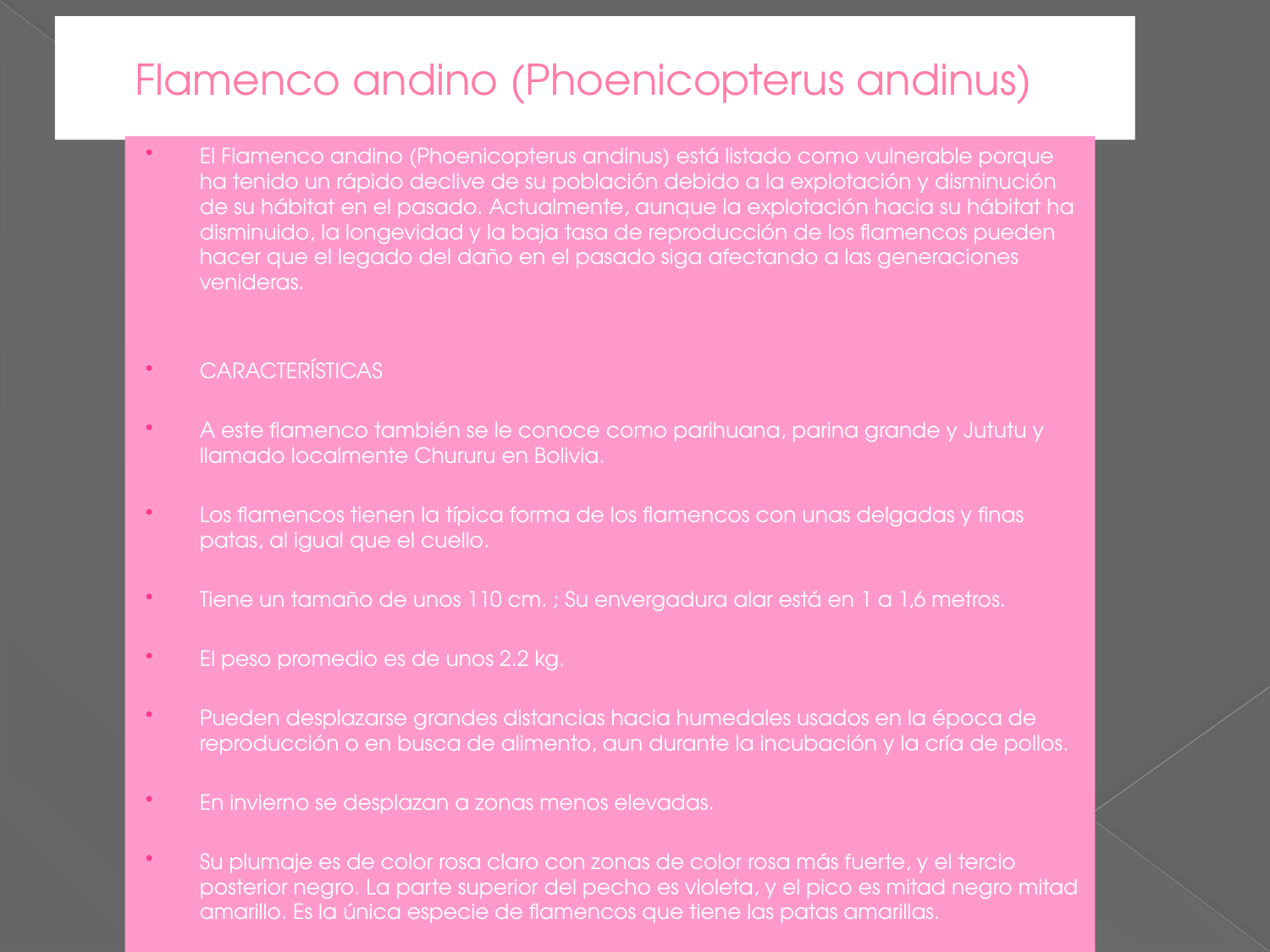

# Flamenco andino (Phoenicopterus andinus)
El Flamenco andino (Phoenicopterus andinus) está listado como vulnerable porque ha tenido un rápido declive de su población debido a la explotación y disminución de su hábitat en el pasado. Actualmente, aunque la explotación hacia su hábitat ha disminuido, la longevidad y la baja tasa de reproducción de los flamencos pueden hacer que el legado del daño en el pasado siga afectando a las generaciones venideras.

CARACTERÍSTICAS

A este flamenco también se le conoce como parihuana, parina grande y Jututu y llamado localmente Chururu en Bolivia.

Los flamencos tienen la típica forma de los flamencos con unas delgadas y finas patas, al igual que el cuello.

Tiene un tamaño de unos 110 cm. ; Su envergadura alar está en 1 a 1,6 metros.

El peso promedio es de unos 2.2 kg.

Pueden desplazarse grandes distancias hacia humedales usados en la época de reproducción o en busca de alimento, aun durante la incubación y la cría de pollos.

En invierno se desplazan a zonas menos elevadas.

Su plumaje es de color rosa claro con zonas de color rosa más fuerte, y el tercio posterior negro. La parte superior del pecho es violeta, y el pico es mitad negro mitad amarillo. Es la única especie de flamencos que tiene las patas amarillas.